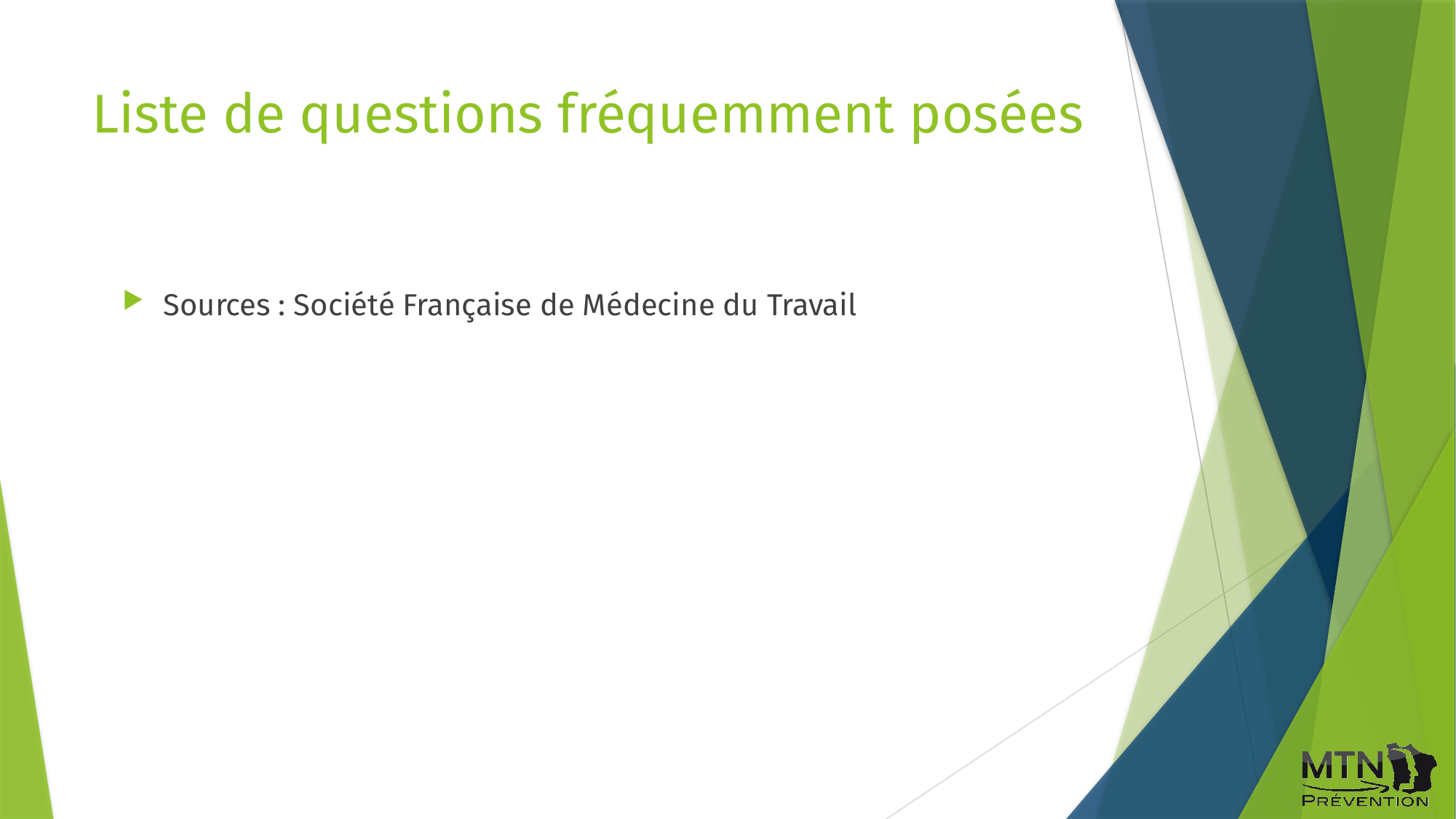

# Liste de questions fréquemment posées
Sources : Société Française de Médecine du Travail